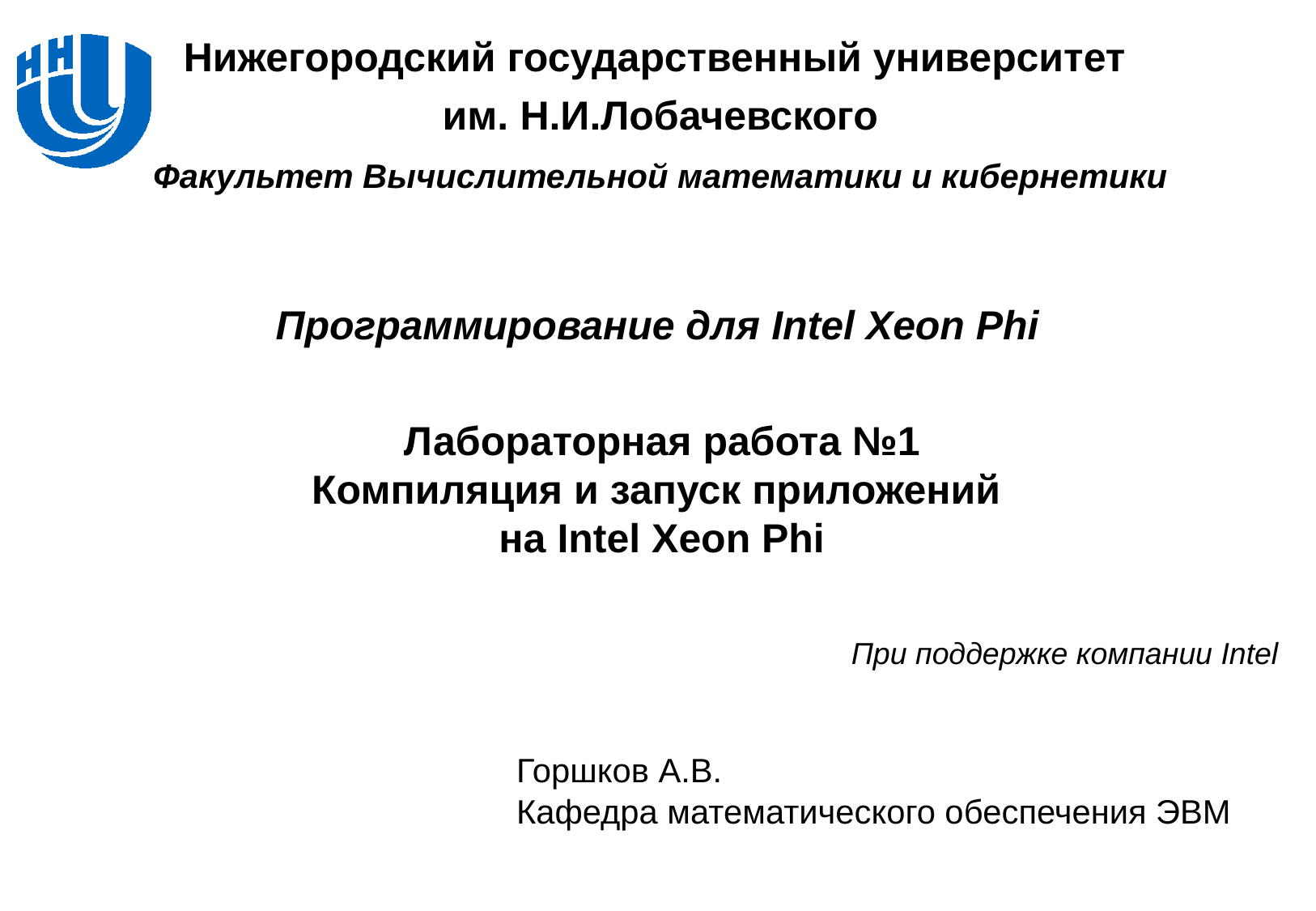

Программирование для Intel Xeon Phi
# Лабораторная работа №1 Компиляция и запуск приложений на Intel Xeon Phi
При поддержке компании Intel
Горшков А.В.
Кафедра математического обеспечения ЭВМ